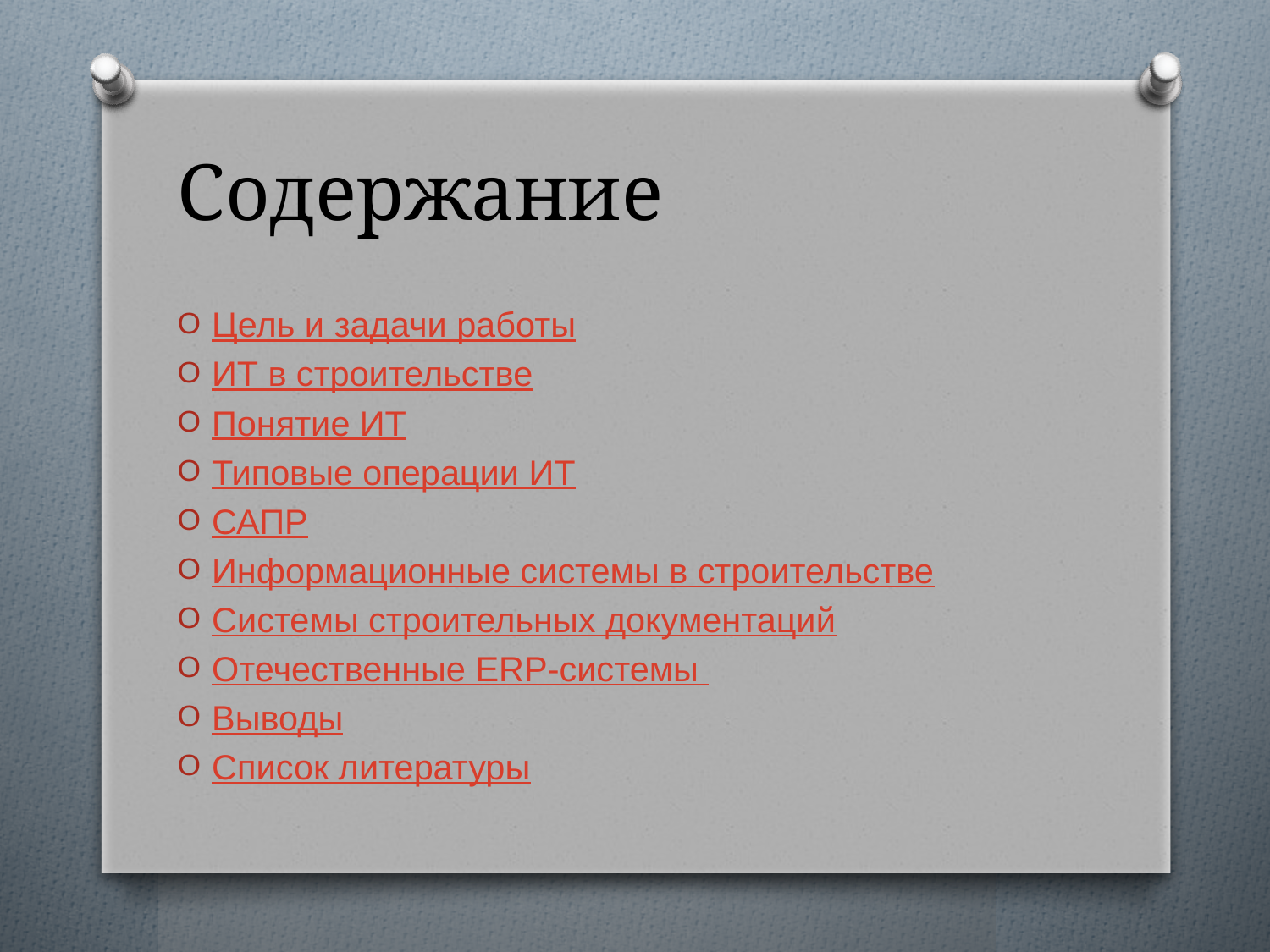

# Содержание
Цель и задачи работы
ИТ в строительстве
Понятие ИТ
Типовые операции ИТ
САПР
Информационные системы в строительстве
Системы строительных документаций
Отечественные ERP-системы
Выводы
Список литературы